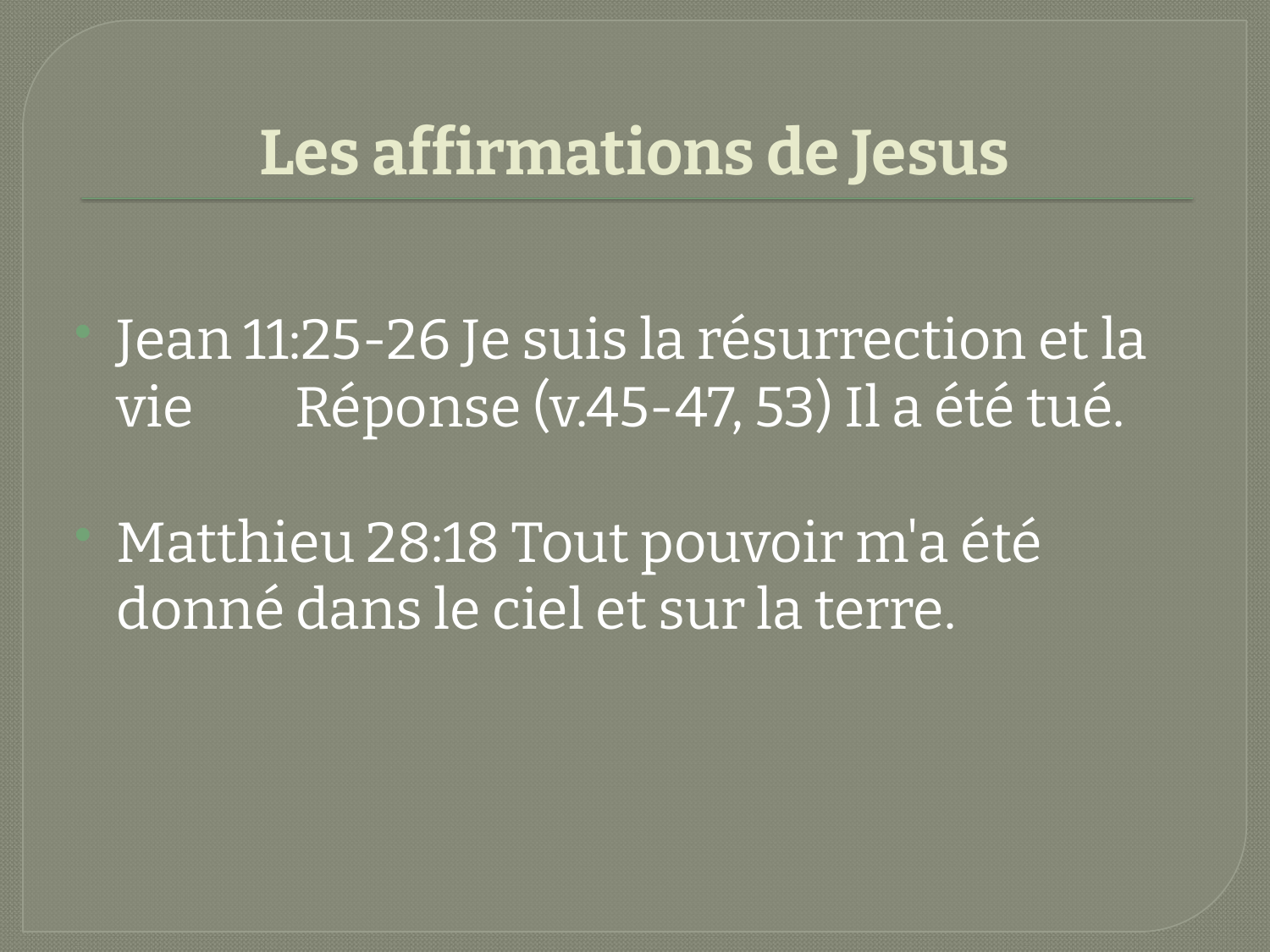

# Les affirmations de Jesus

Jean 11:25-26 Je suis la résurrection et la vie         Réponse (v.45-47, 53) Il a été tué.

Matthieu 28:18 Tout pouvoir m'a été donné dans le ciel et sur la terre.